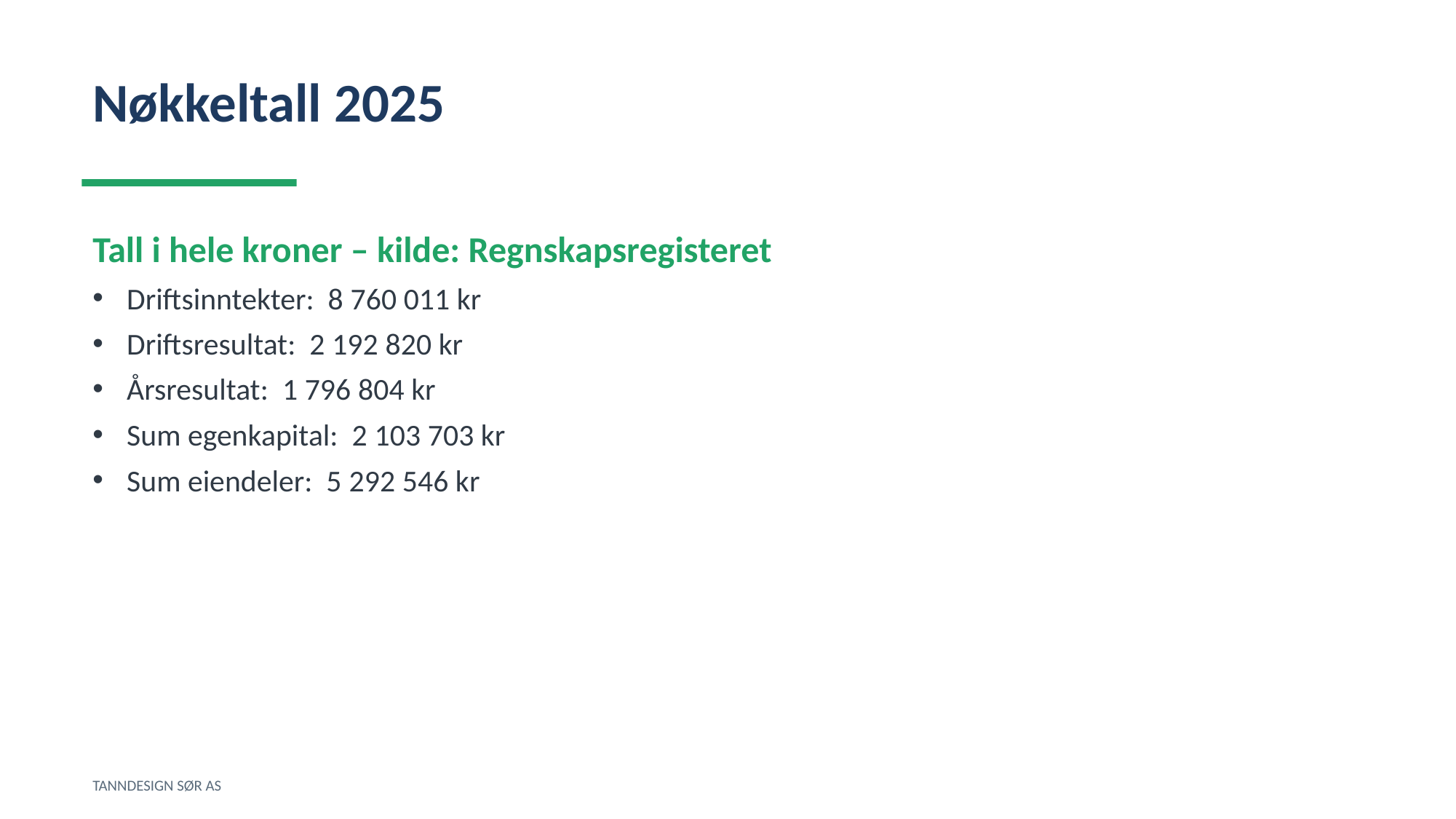

Nøkkeltall 2025

Tall i hele kroner – kilde: Regnskapsregisteret
Driftsinntekter:  8 760 011 kr
Driftsresultat:  2 192 820 kr
Årsresultat:  1 796 804 kr
Sum egenkapital:  2 103 703 kr
Sum eiendeler:  5 292 546 kr
TANNDESIGN SØR AS